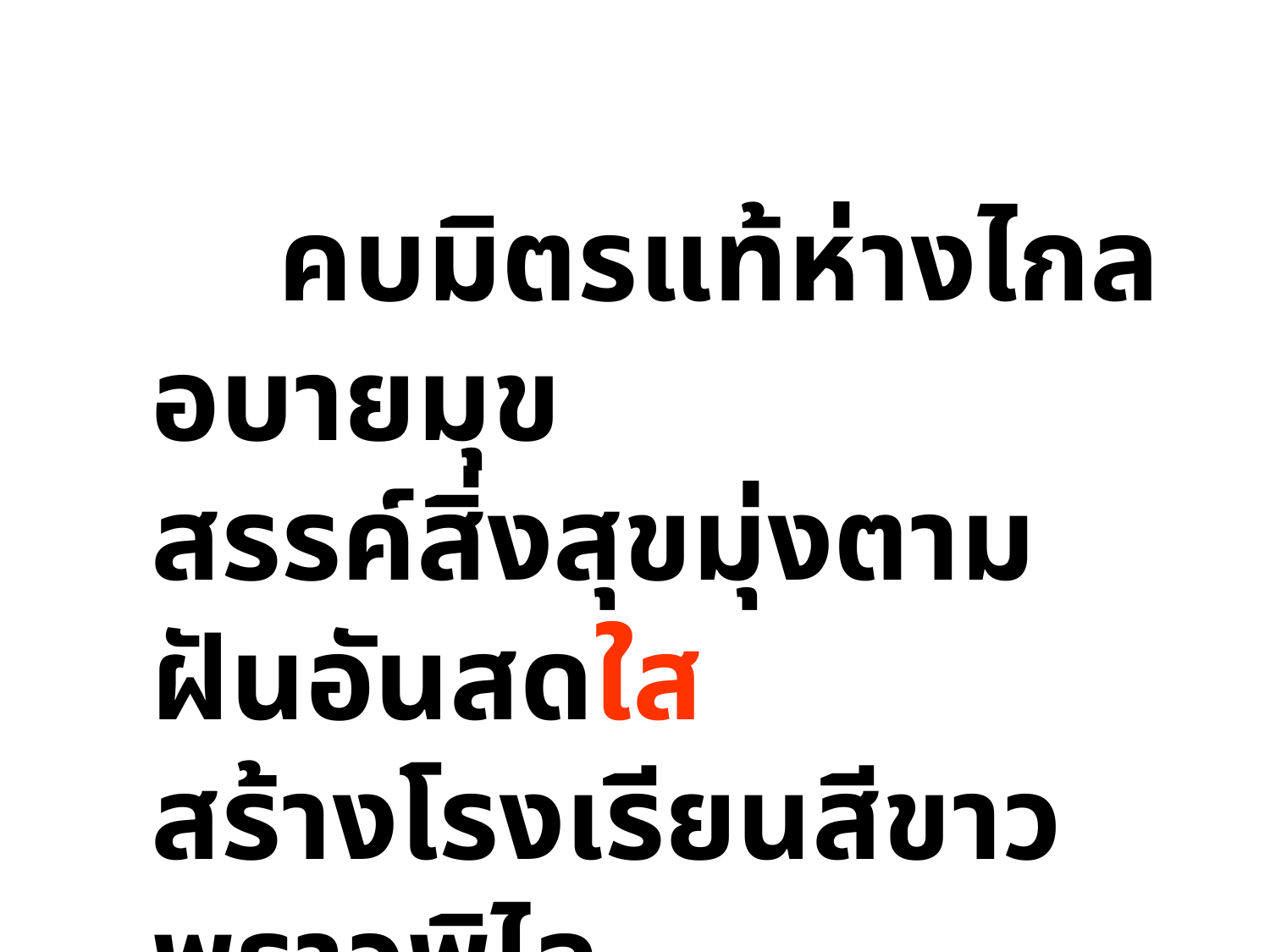

คบมิตรแท้ห่างไกลอบายมุข
สรรค์สิ่งสุขมุ่งตามฝันอันสดใส
สร้างโรงเรียนสีขาวพราวพิไล
เราอาศัยร่วมกันทุกวันคืน